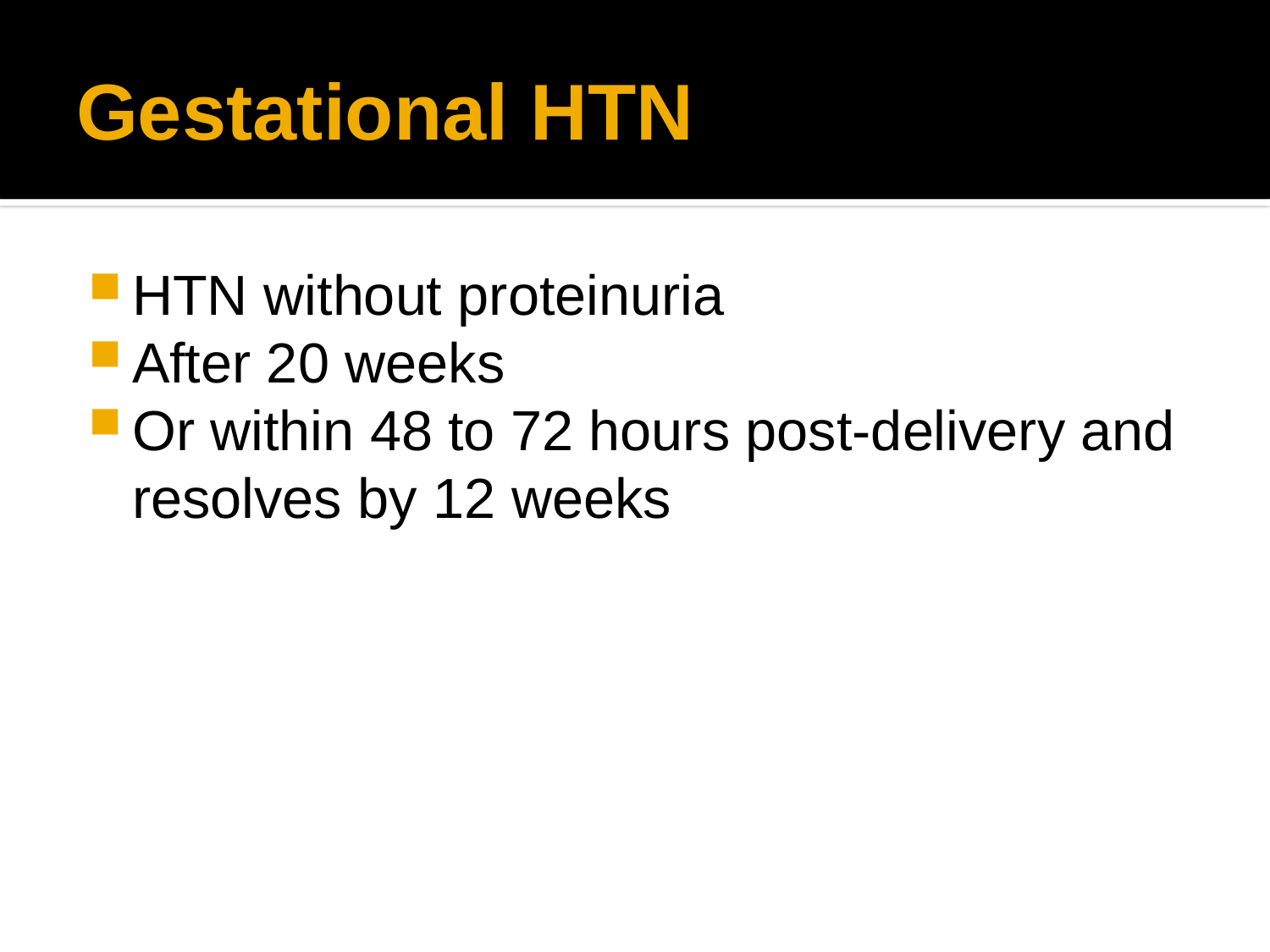

# Gestational HTN
HTN without proteinuria
After 20 weeks
Or within 48 to 72 hours post-delivery and resolves by 12 weeks